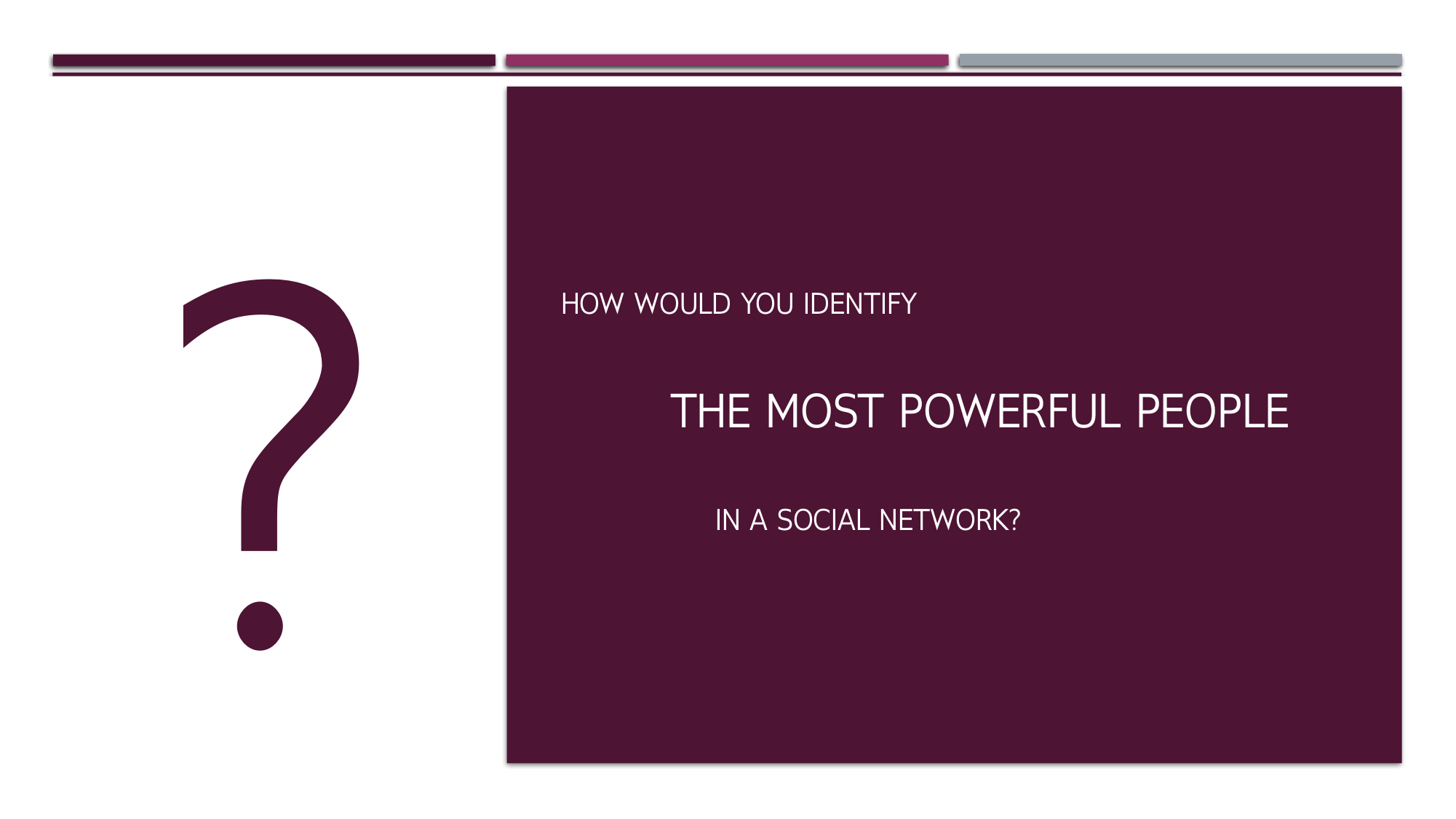

?
# How would you Identify The Most Powerful People In a social network?